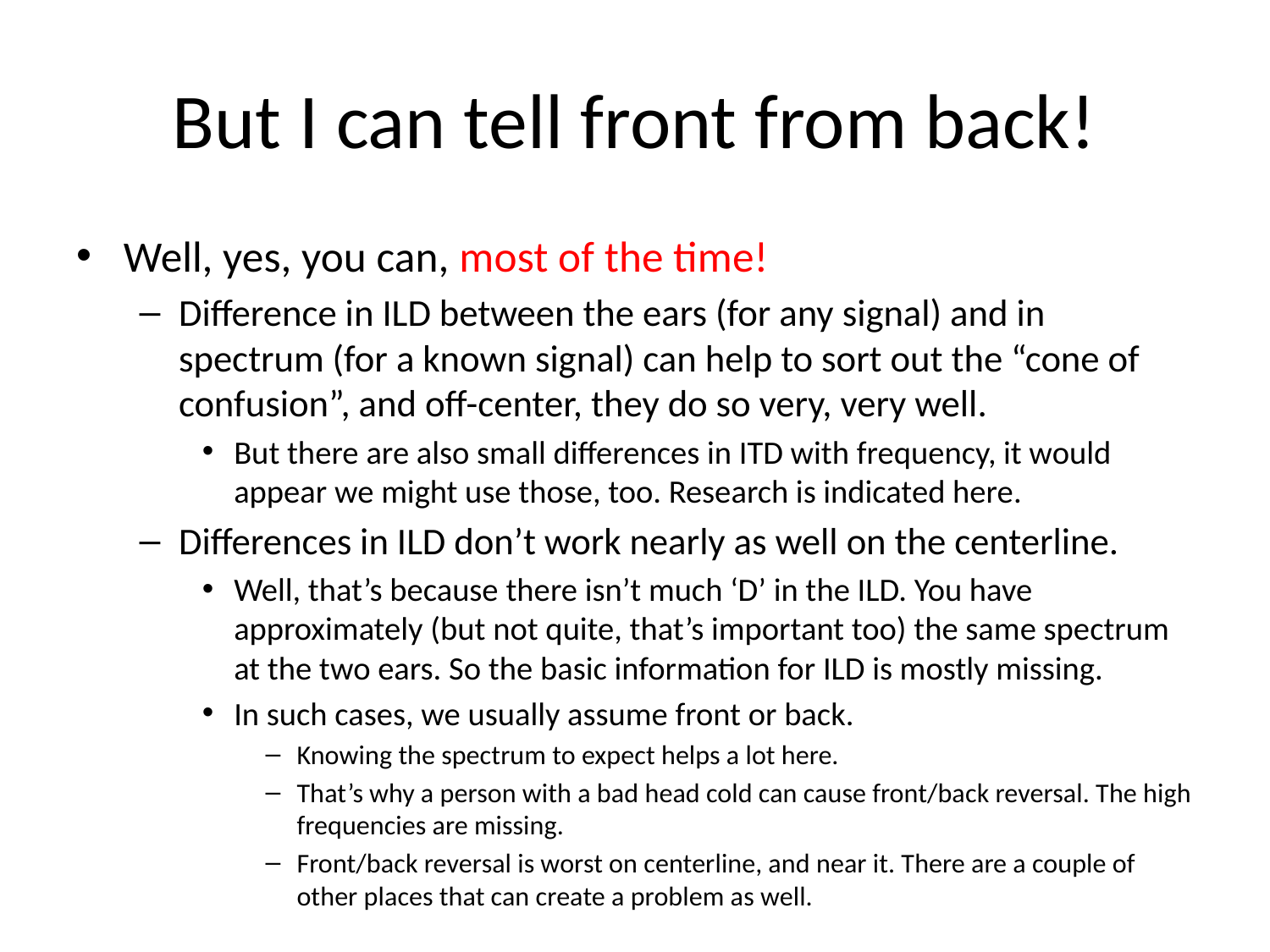

# But I can tell front from back!
Well, yes, you can, most of the time!
Difference in ILD between the ears (for any signal) and in spectrum (for a known signal) can help to sort out the “cone of confusion”, and off-center, they do so very, very well.
But there are also small differences in ITD with frequency, it would appear we might use those, too. Research is indicated here.
Differences in ILD don’t work nearly as well on the centerline.
Well, that’s because there isn’t much ‘D’ in the ILD. You have approximately (but not quite, that’s important too) the same spectrum at the two ears. So the basic information for ILD is mostly missing.
In such cases, we usually assume front or back.
Knowing the spectrum to expect helps a lot here.
That’s why a person with a bad head cold can cause front/back reversal. The high frequencies are missing.
Front/back reversal is worst on centerline, and near it. There are a couple of other places that can create a problem as well.